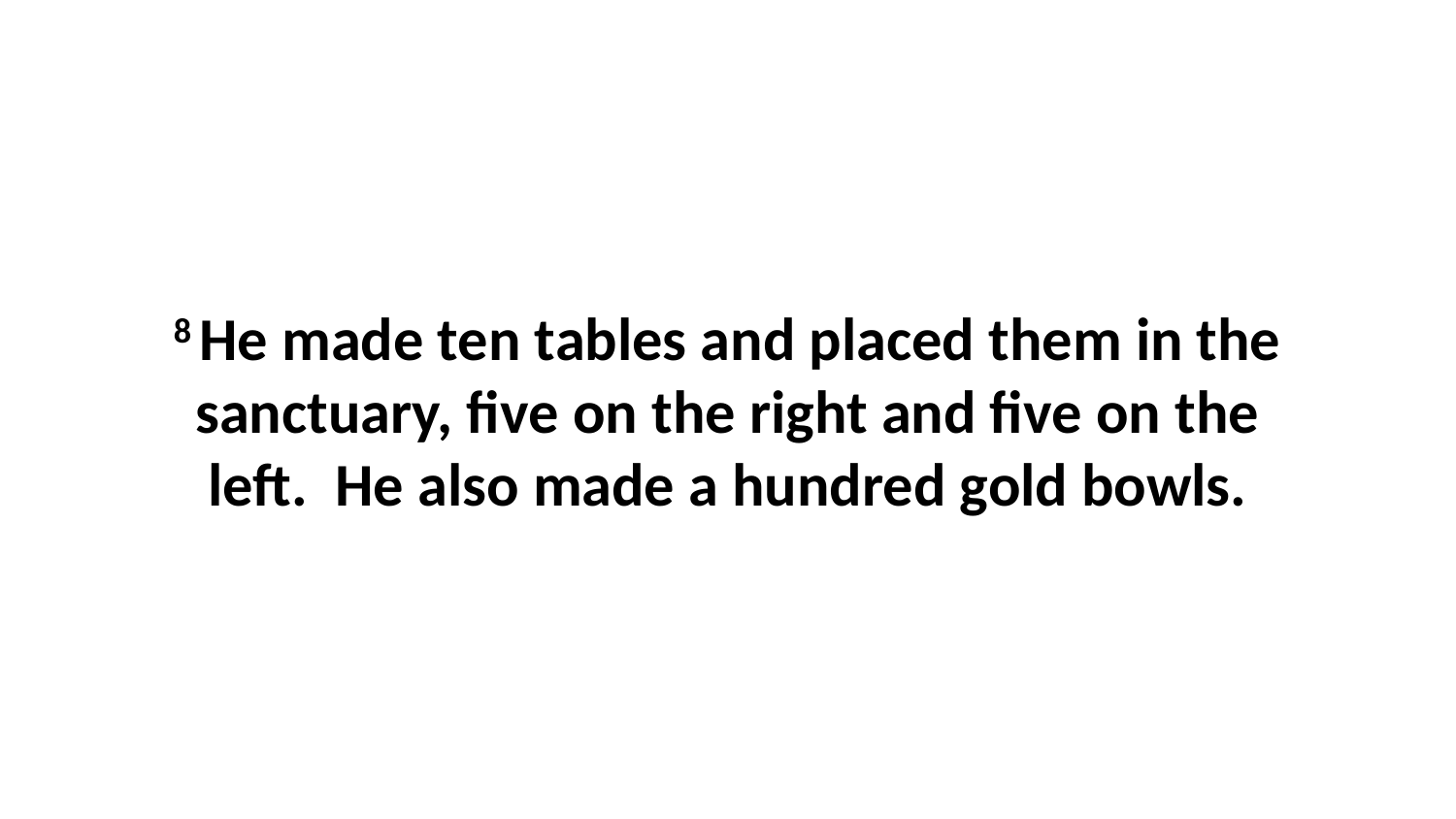

8 He made ten tables and placed them in the sanctuary, five on the right and five on the left.  He also made a hundred gold bowls.